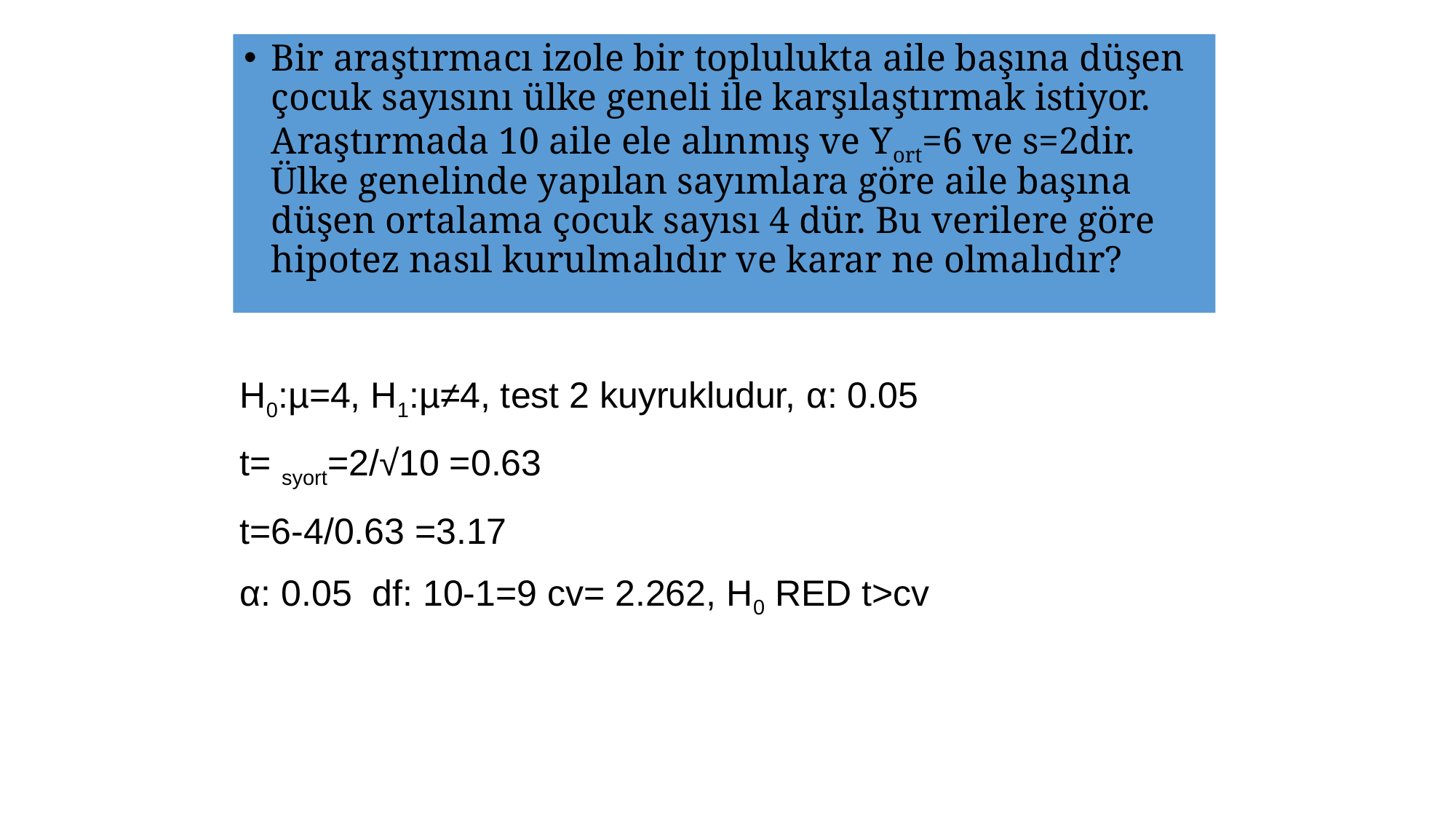

Bir araştırmacı izole bir toplulukta aile başına düşen çocuk sayısını ülke geneli ile karşılaştırmak istiyor. Araştırmada 10 aile ele alınmış ve Yort=6 ve s=2dir. Ülke genelinde yapılan sayımlara göre aile başına düşen ortalama çocuk sayısı 4 dür. Bu verilere göre hipotez nasıl kurulmalıdır ve karar ne olmalıdır?
H0:µ=4, H1:µ≠4, test 2 kuyrukludur, α: 0.05
t= syort=2/√10 =0.63
t=6-4/0.63 =3.17
α: 0.05  df: 10-1=9 cv= 2.262, H0 RED t>cv